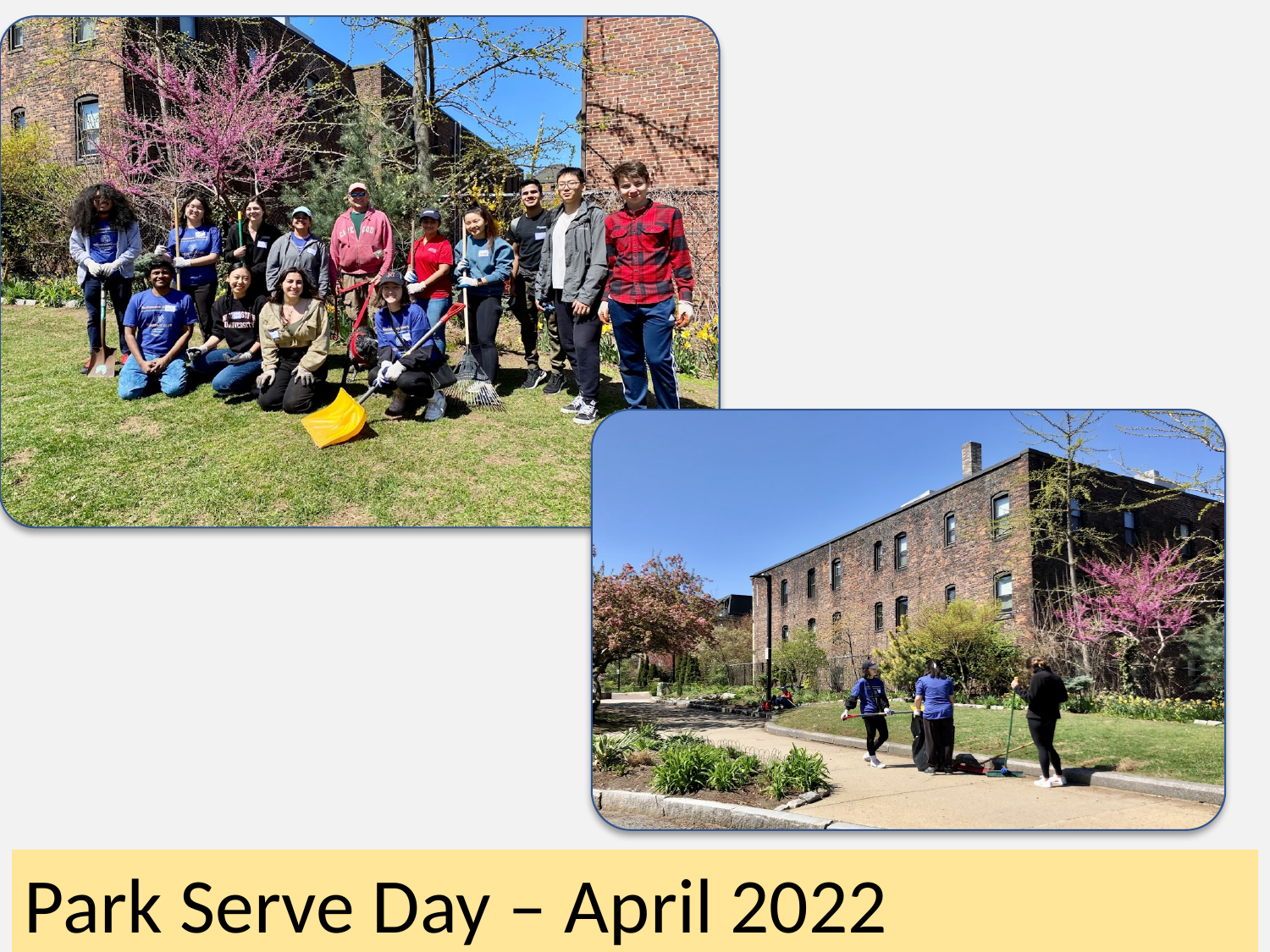

# Park Serve Day – April 2022